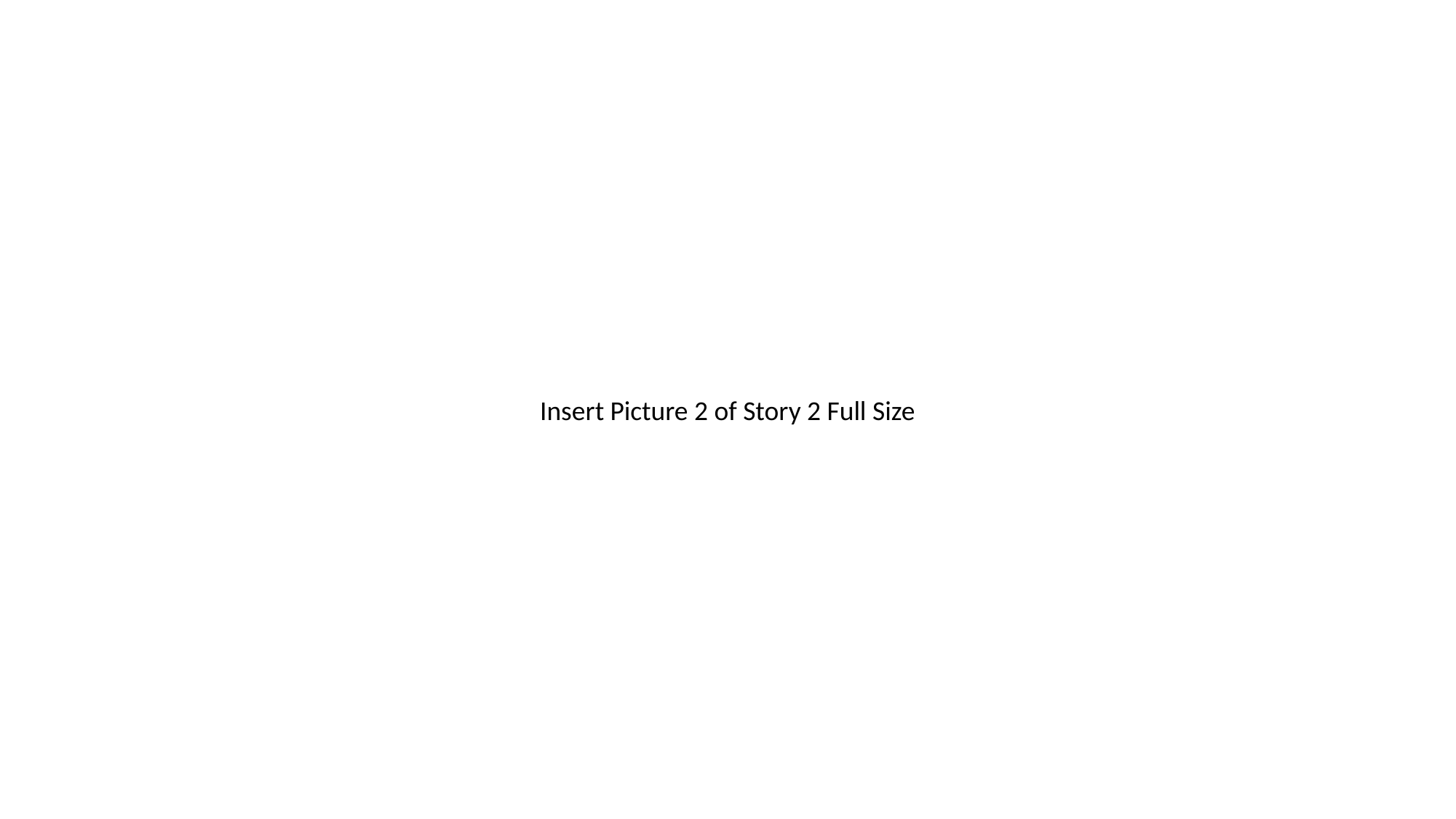

Insert Picture 2 of Story 2 Full Size